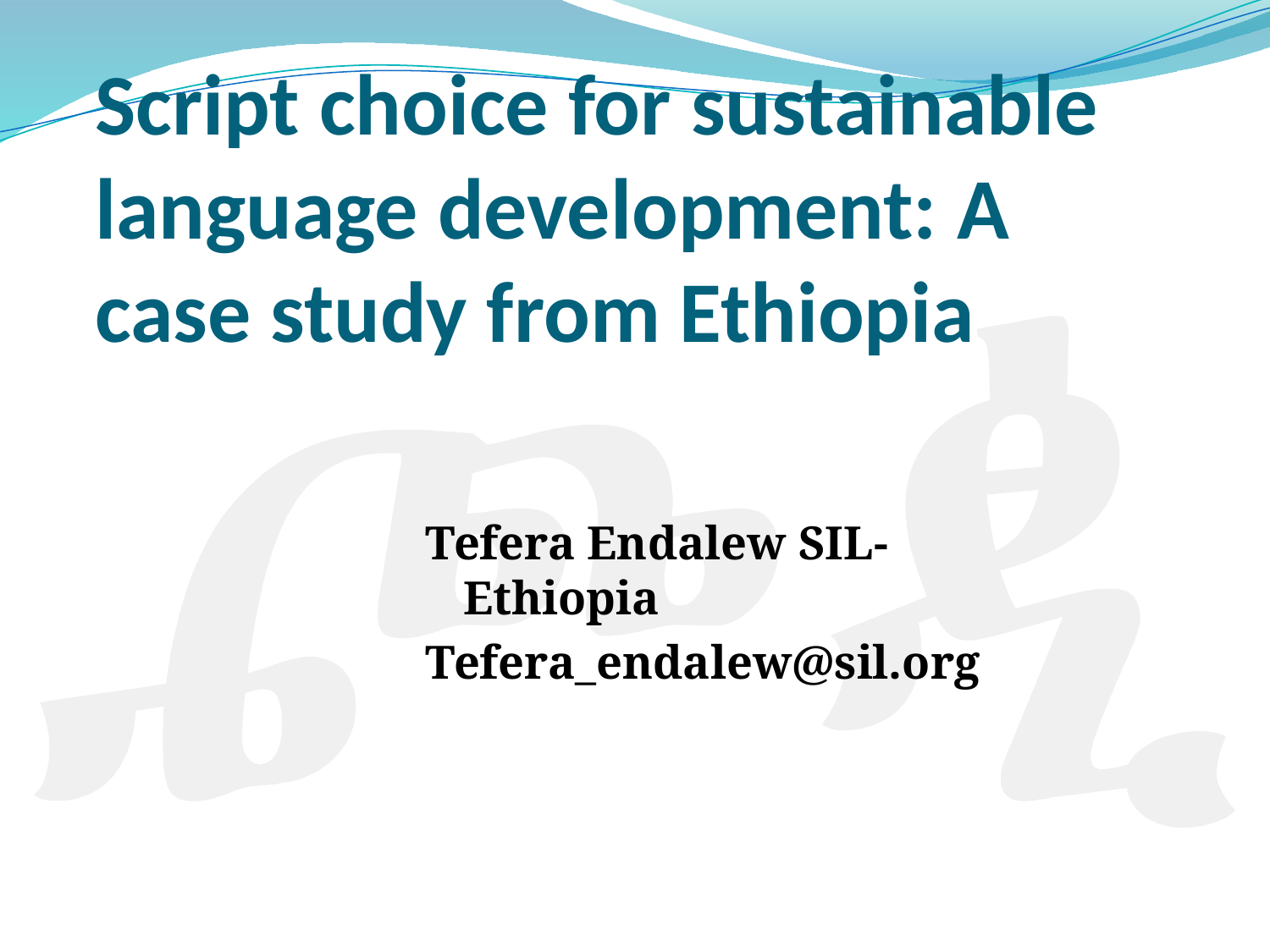

# Script choice for sustainable language development: A case study from Ethiopia
Tefera Endalew SIL-  Ethiopia
Tefera_endalew@sil.org